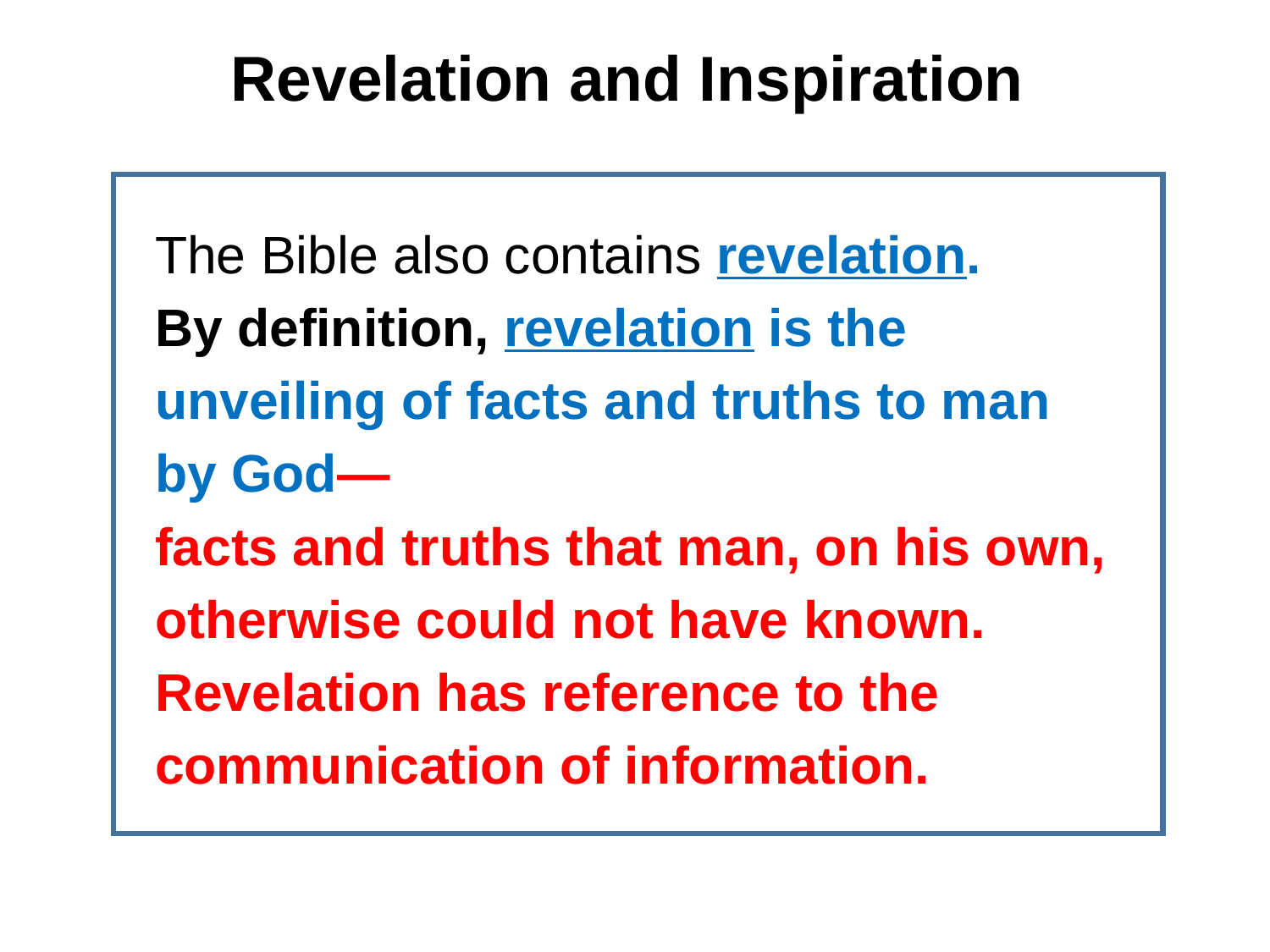

Revelation and Inspiration

The Bible also contains revelation.
By definition, revelation is the unveiling of facts and truths to man by God—
facts and truths that man, on his own, otherwise could not have known.
Revelation has reference to the communication of information.